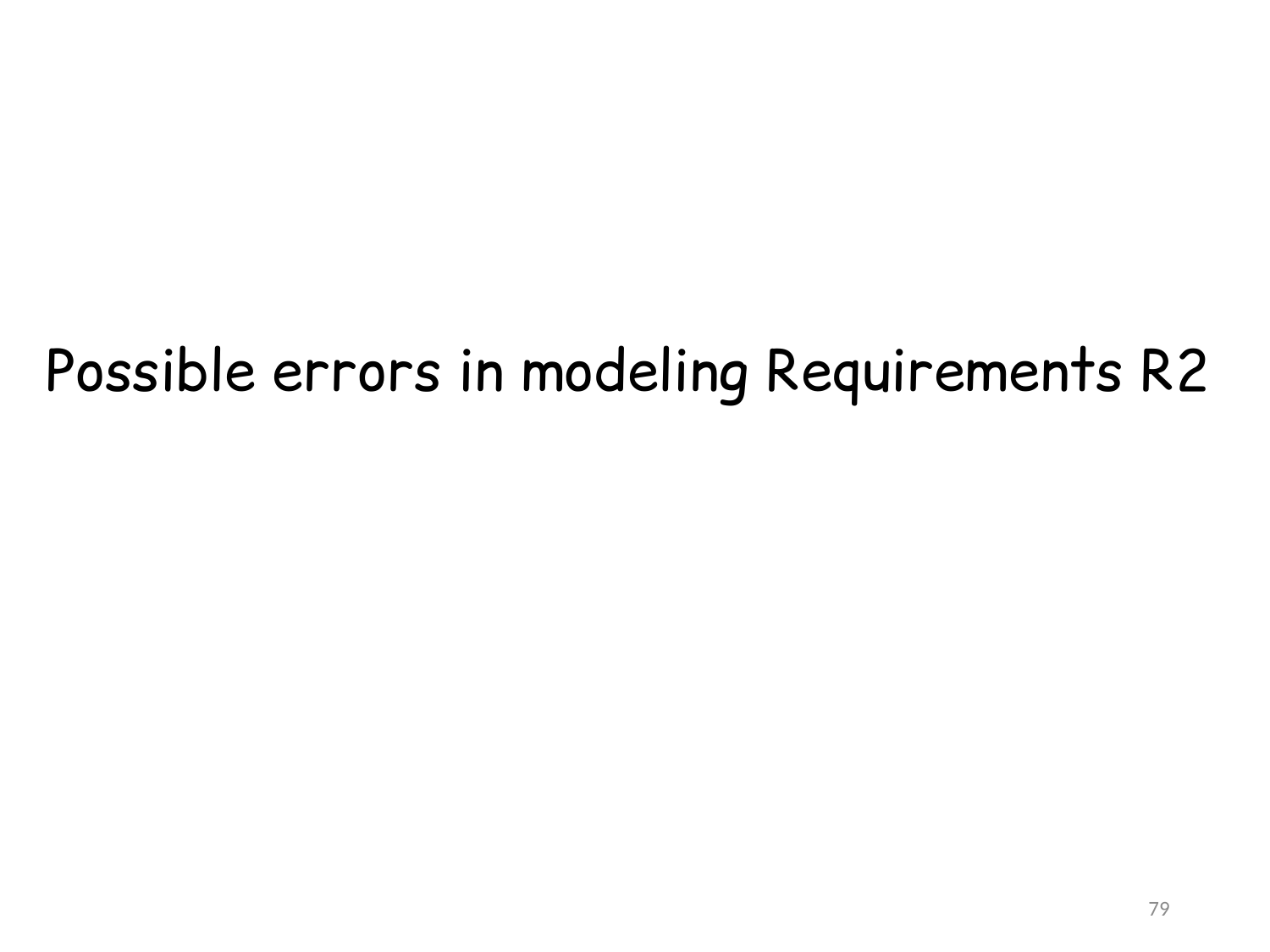

# Possible errors in modeling Requirements R2
79